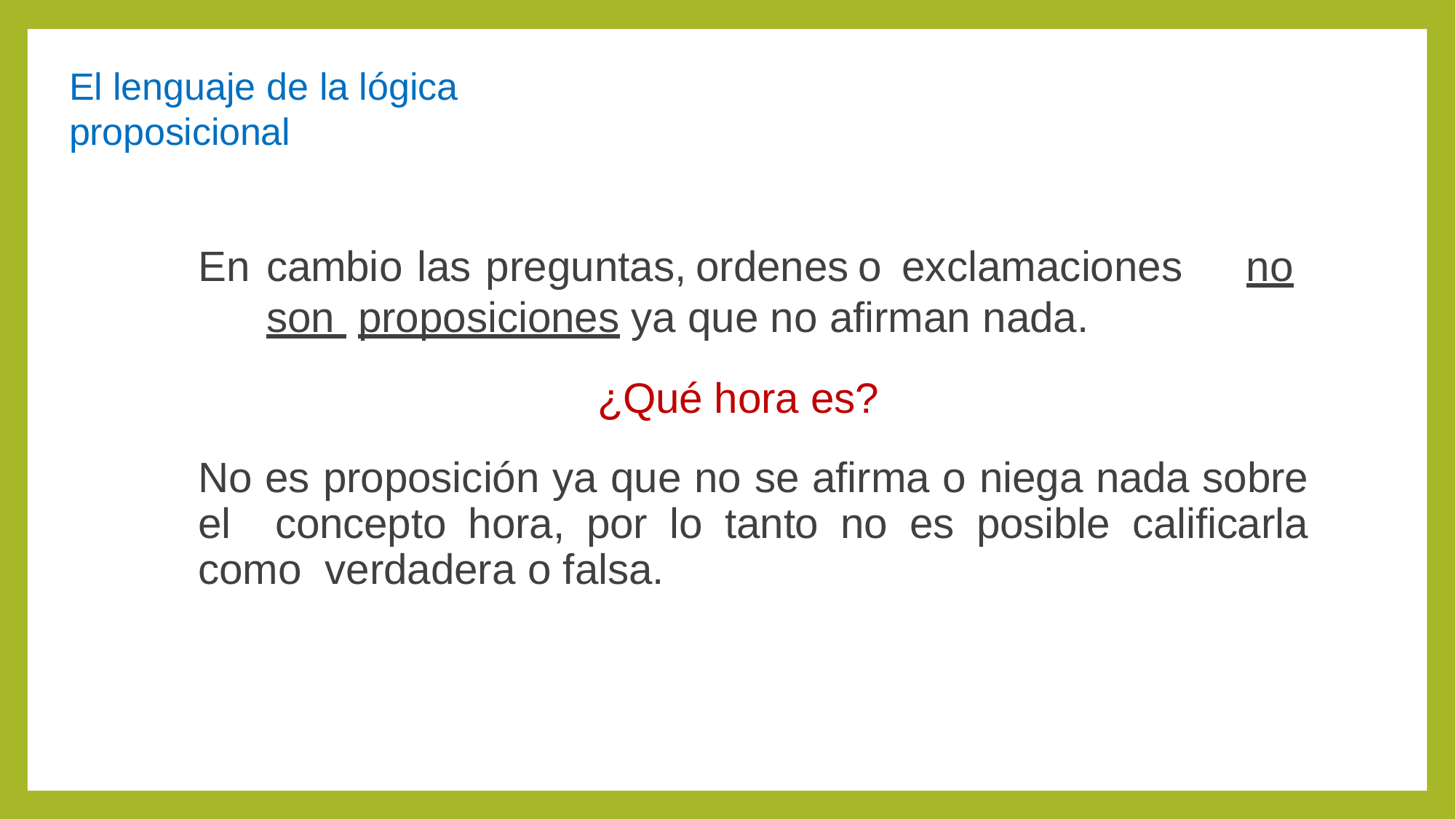

El lenguaje de la lógica proposicional
# En	cambio	las	preguntas,	ordenes	o	exclamaciones	no	son  proposiciones ya que no afirman nada.
¿Qué hora es?
No es proposición ya que no se afirma o niega nada sobre el  concepto hora, por lo tanto no es posible calificarla como  verdadera o falsa.